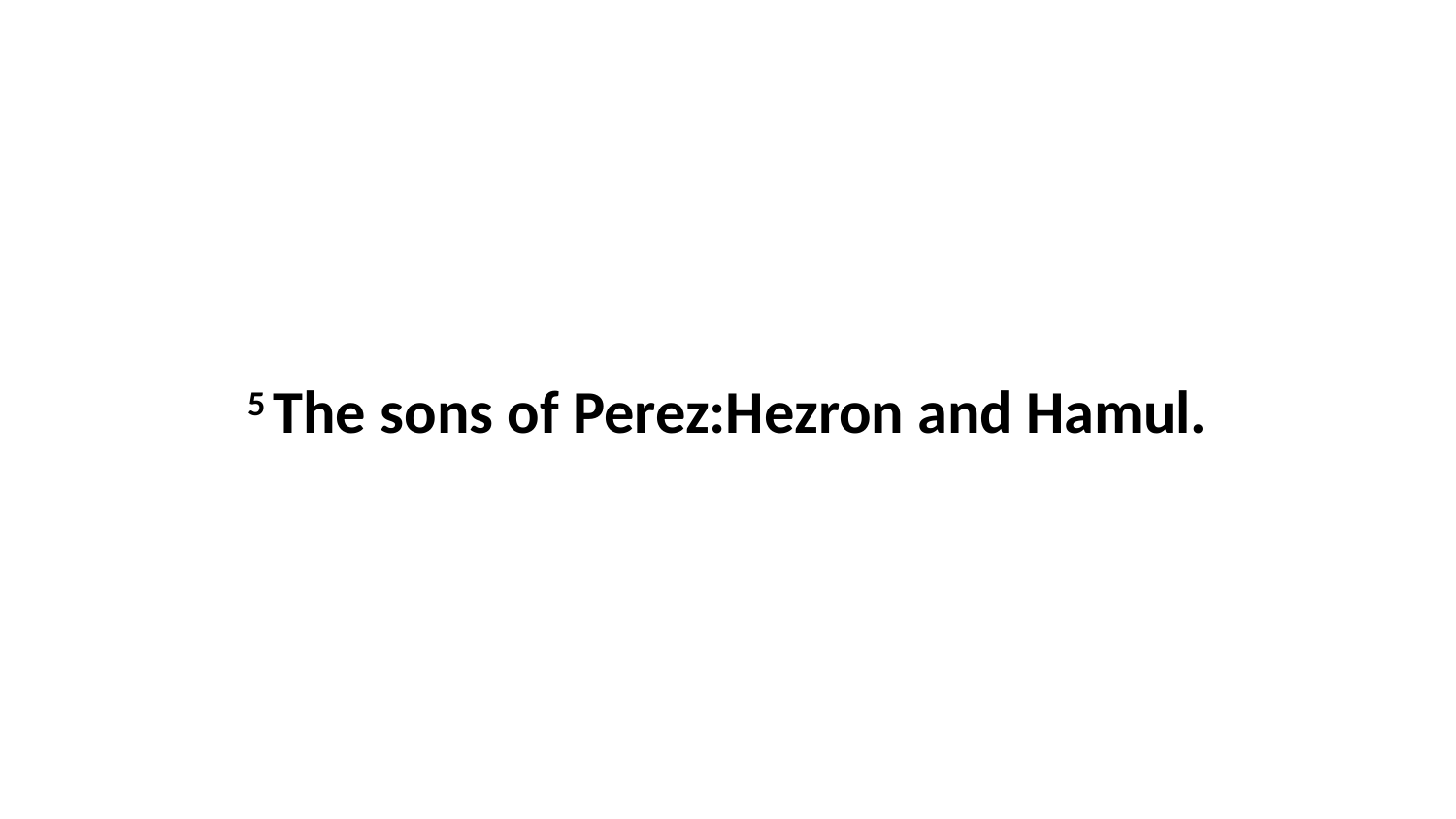

5 The sons of Perez:Hezron and Hamul.